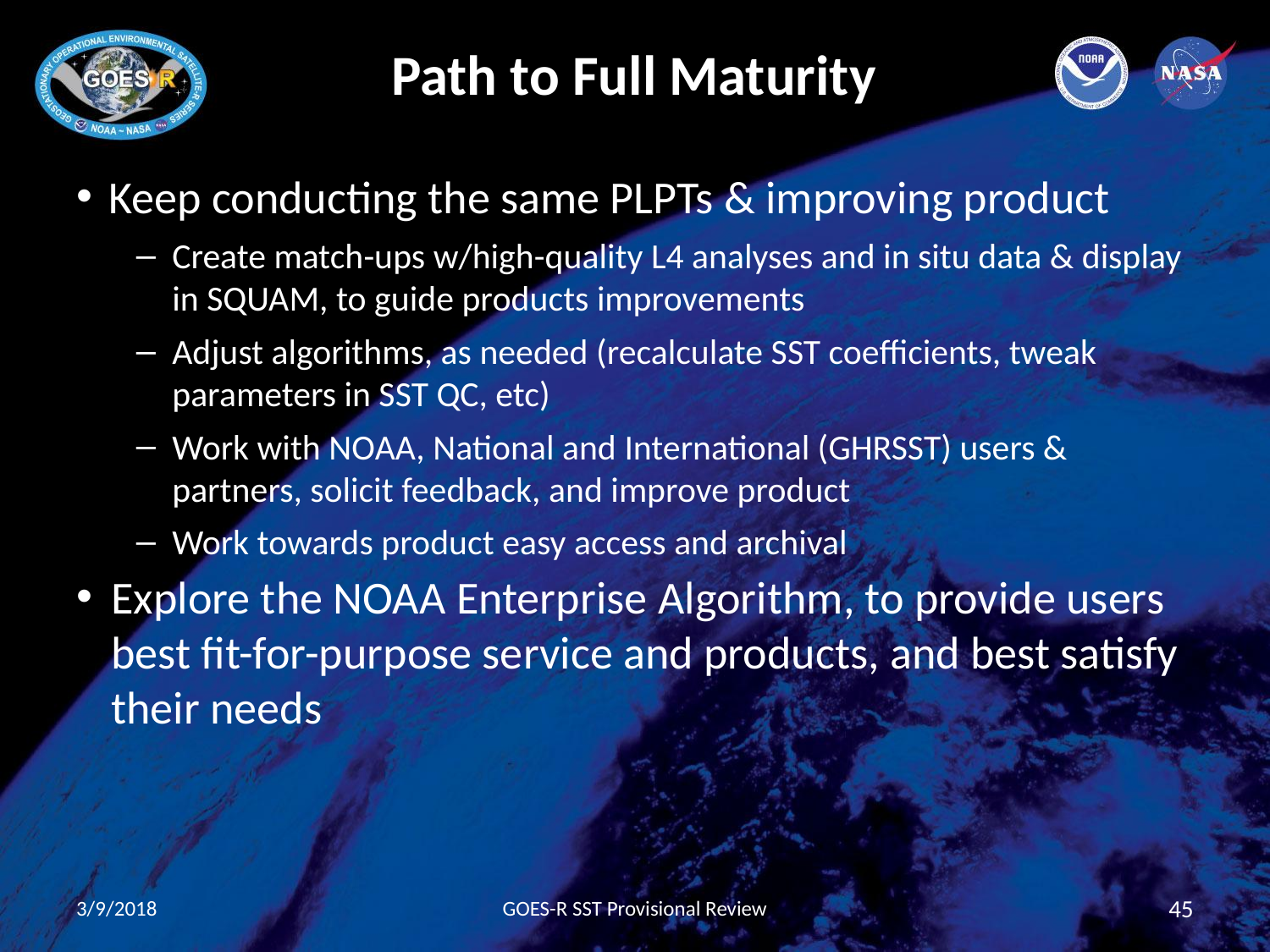

Path to Full Maturity
Keep conducting the same PLPTs & improving product
Create match-ups w/high-quality L4 analyses and in situ data & display in SQUAM, to guide products improvements
Adjust algorithms, as needed (recalculate SST coefficients, tweak parameters in SST QC, etc)
Work with NOAA, National and International (GHRSST) users & partners, solicit feedback, and improve product
Work towards product easy access and archival
Explore the NOAA Enterprise Algorithm, to provide users best fit-for-purpose service and products, and best satisfy their needs

3/9/2018
GOES-R SST Provisional Review
45